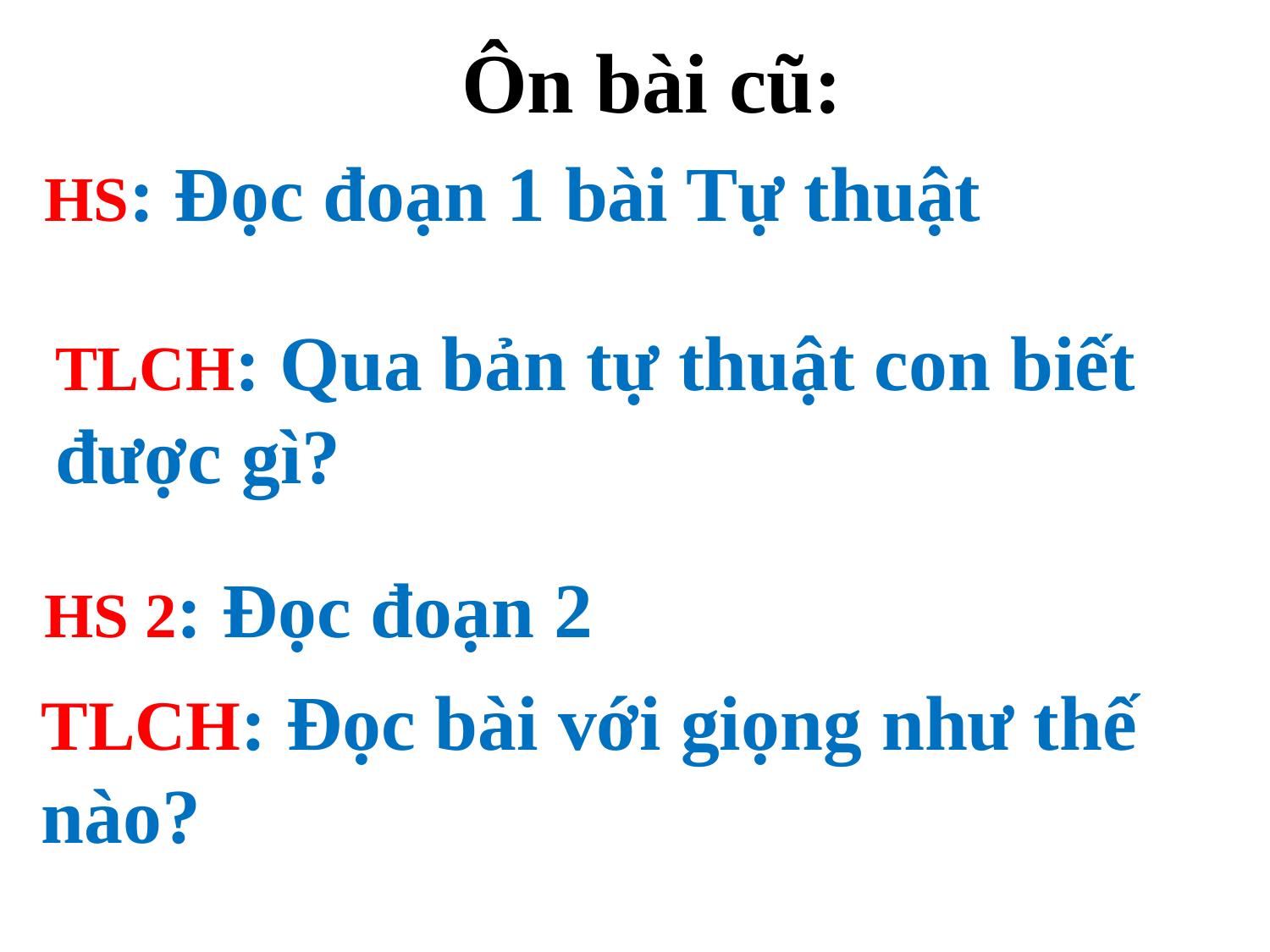

# Ôn bài cũ:
HS: Đọc đoạn 1 bài Tự thuật
TLCH: Qua bản tự thuật con biết được gì?

HS 2: Đọc đoạn 2
TLCH: Đọc bài với giọng như thế nào?